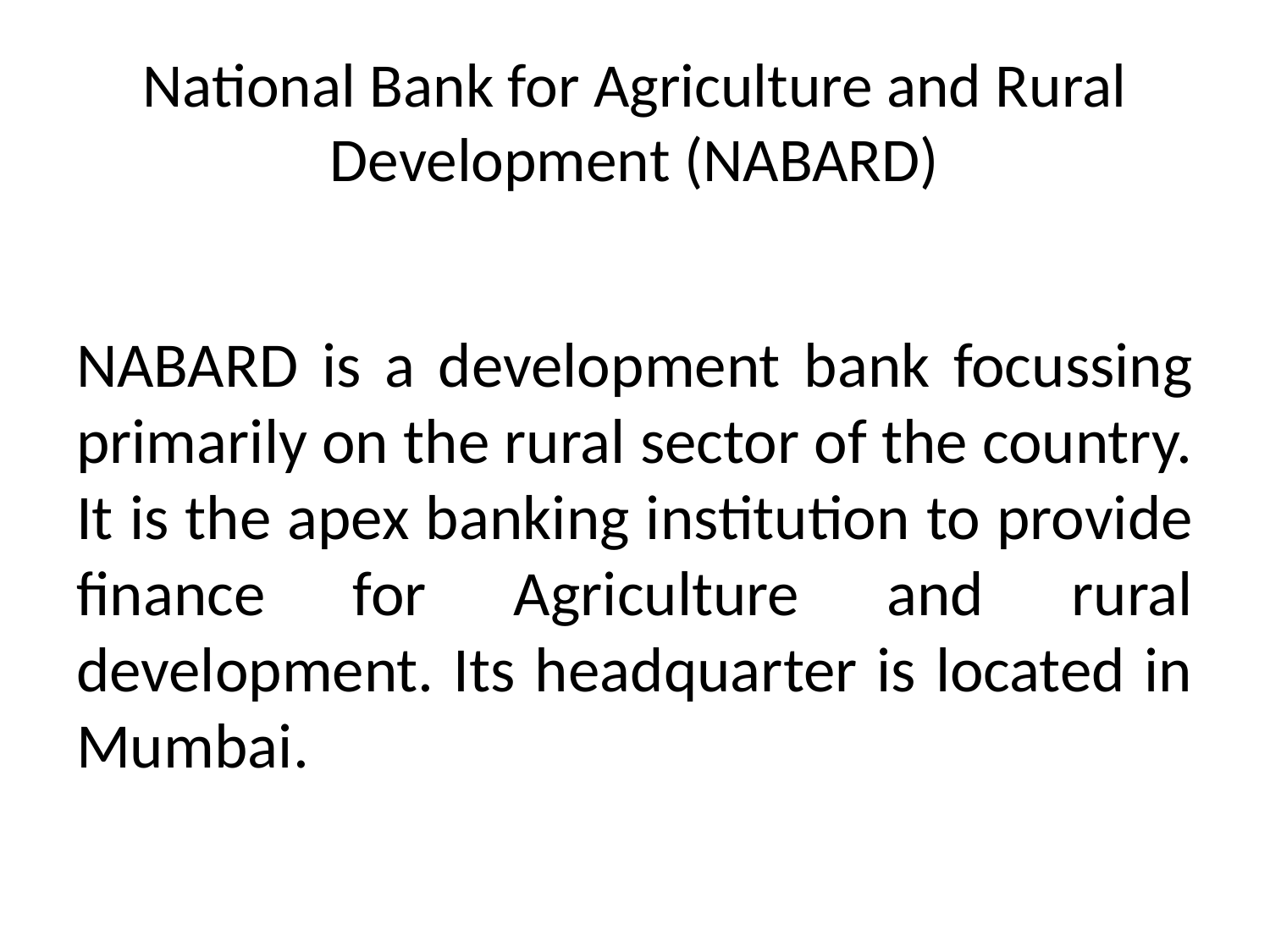

# National Bank for Agriculture and Rural Development (NABARD)
NABARD is a development bank focussing primarily on the rural sector of the country. It is the apex banking institution to provide finance for Agriculture and rural development. Its headquarter is located in Mumbai.